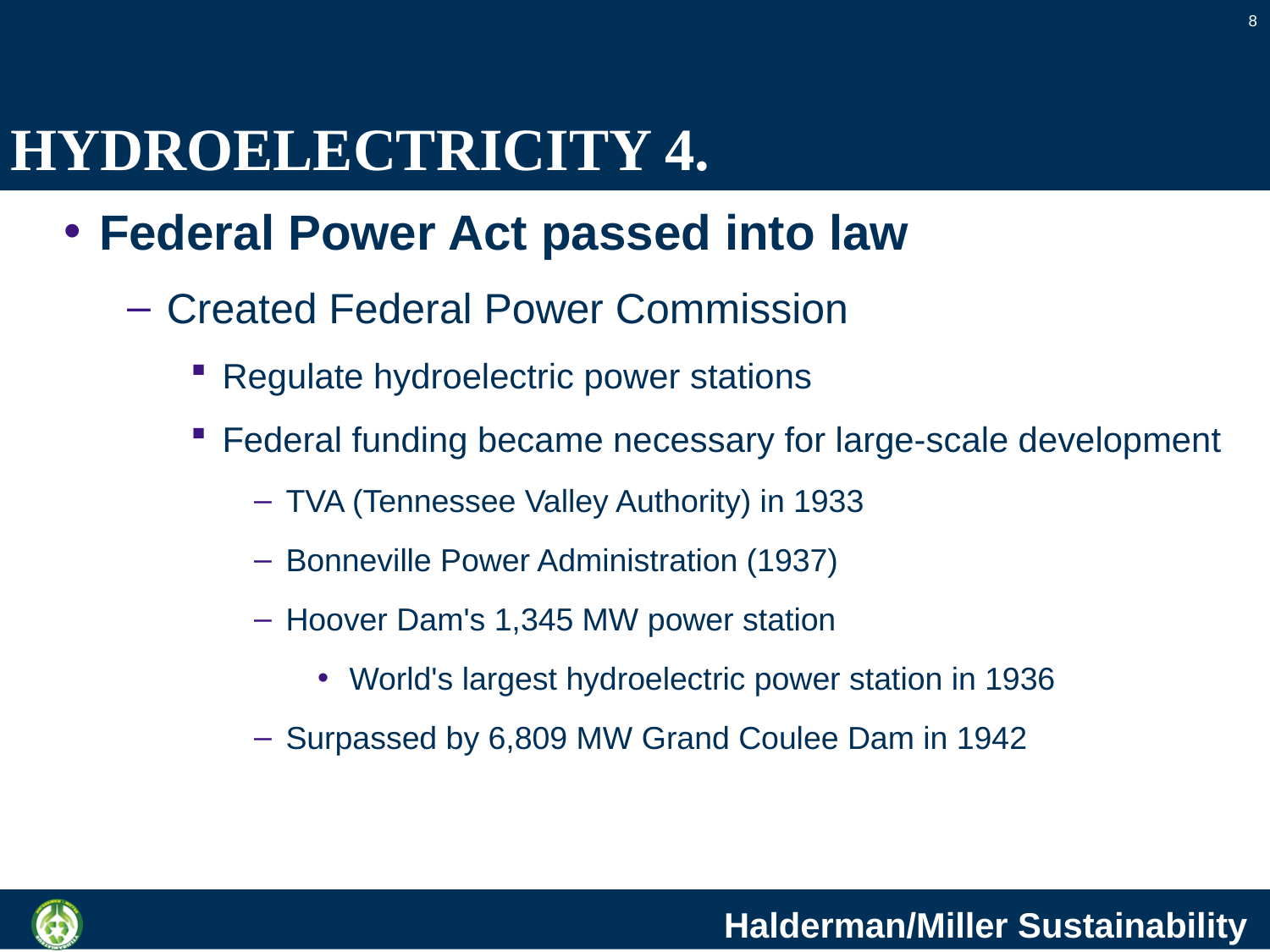

8
# HYDROELECTRICITY 4.
Federal Power Act passed into law
Created Federal Power Commission
Regulate hydroelectric power stations
Federal funding became necessary for large-scale development
TVA (Tennessee Valley Authority) in 1933
Bonneville Power Administration (1937)
Hoover Dam's 1,345 MW power station
World's largest hydroelectric power station in 1936
Surpassed by 6,809 MW Grand Coulee Dam in 1942